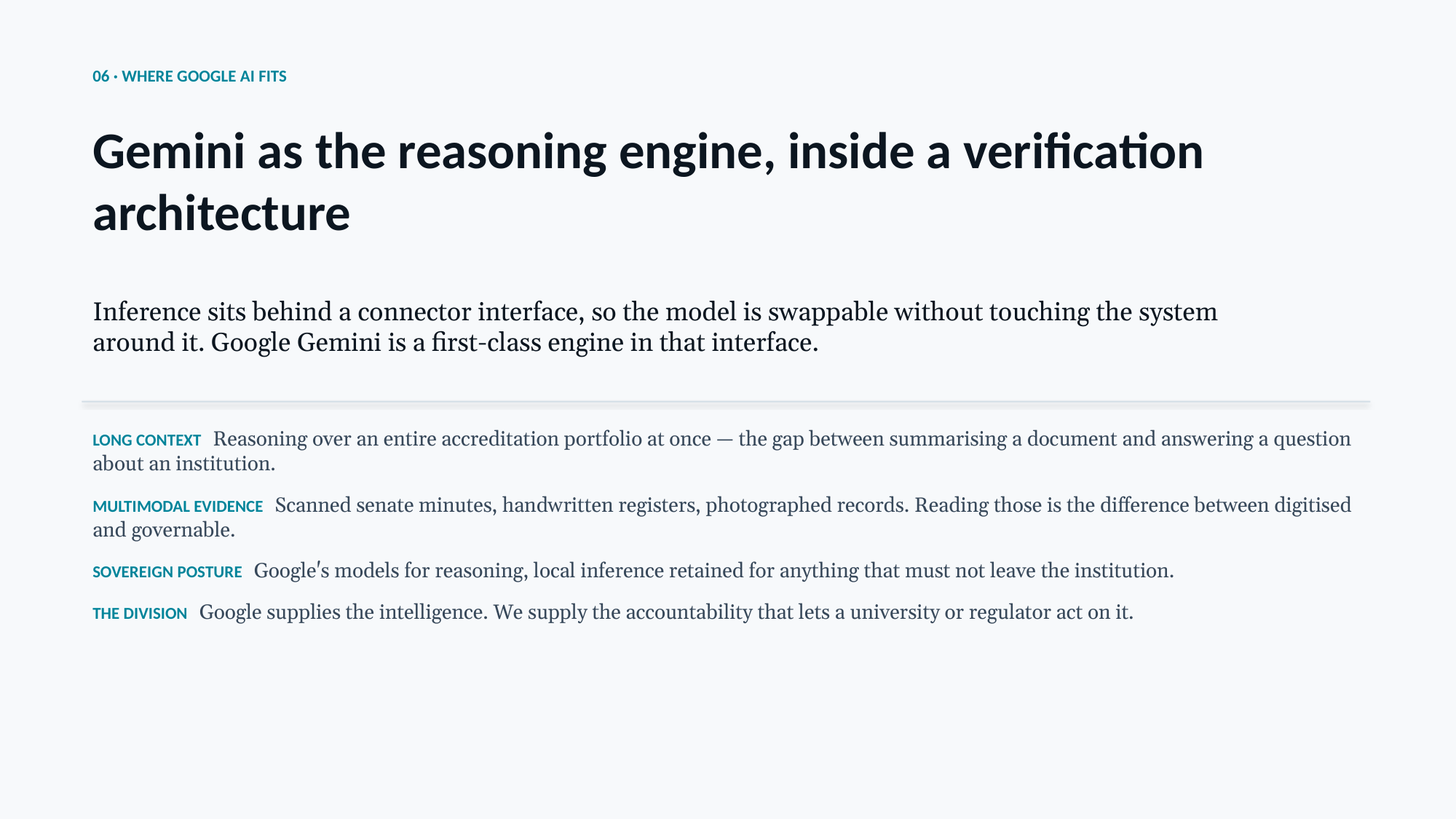

06 · WHERE GOOGLE AI FITS
Gemini as the reasoning engine, inside a verification architecture
Inference sits behind a connector interface, so the model is swappable without touching the system around it. Google Gemini is a first-class engine in that interface.

LONG CONTEXT   Reasoning over an entire accreditation portfolio at once — the gap between summarising a document and answering a question about an institution.
MULTIMODAL EVIDENCE   Scanned senate minutes, handwritten registers, photographed records. Reading those is the difference between digitised and governable.
SOVEREIGN POSTURE   Google's models for reasoning, local inference retained for anything that must not leave the institution.
THE DIVISION   Google supplies the intelligence. We supply the accountability that lets a university or regulator act on it.